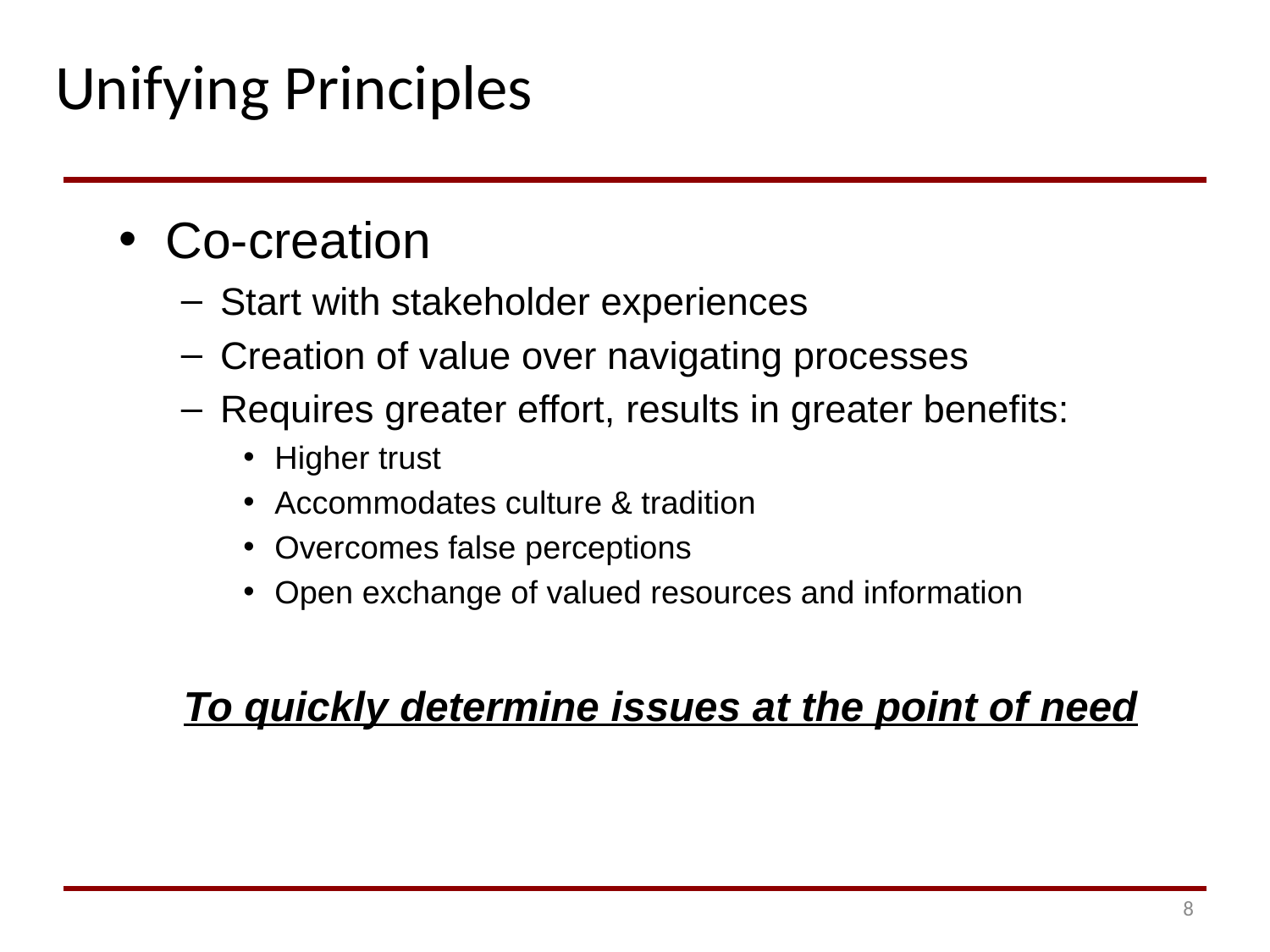

# Unifying Principles
Co-creation
Start with stakeholder experiences
Creation of value over navigating processes
Requires greater effort, results in greater benefits:
Higher trust
Accommodates culture & tradition
Overcomes false perceptions
Open exchange of valued resources and information

To quickly determine issues at the point of need

8